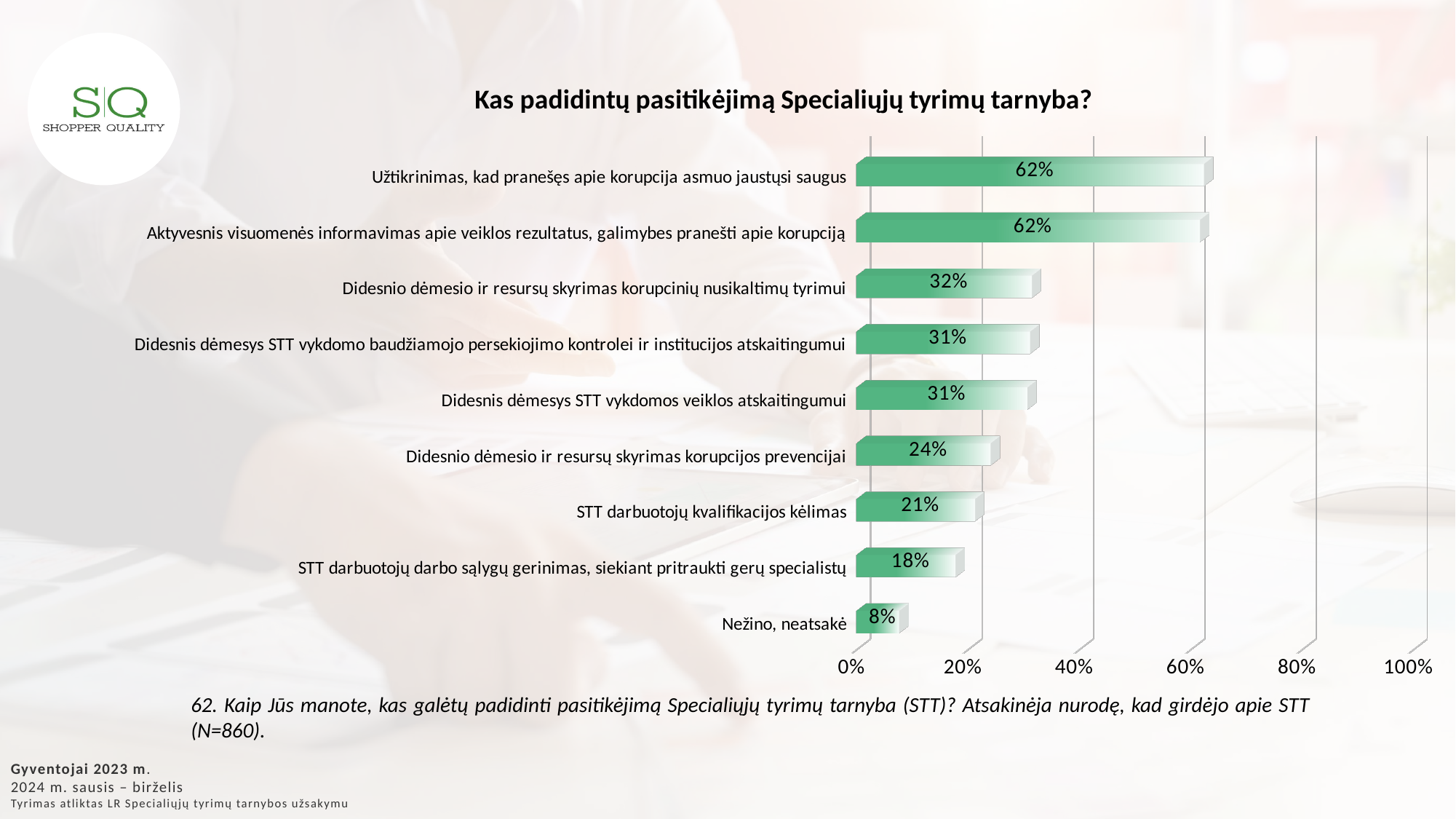

[unsupported chart]

62. Kaip Jūs manote, kas galėtų padidinti pasitikėjimą Specialiųjų tyrimų tarnyba (STT)? Atsakinėja nurodę, kad girdėjo apie STT (N=860).
Gyventojai 2023 m.
2024 m. sausis – birželis
Tyrimas atliktas LR Specialiųjų tyrimų tarnybos užsakymu